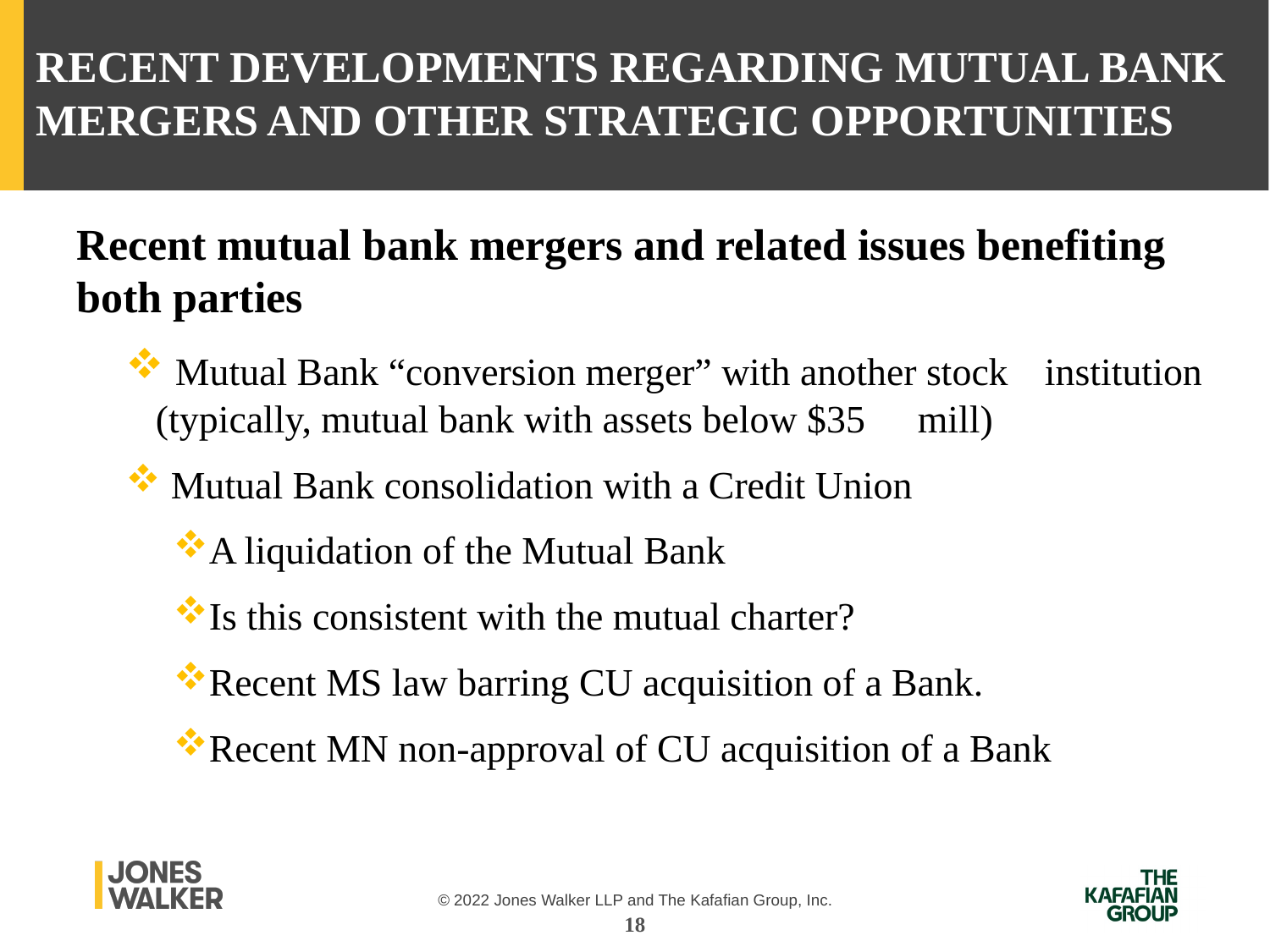

Recent Developments regarding Mutual Bank Mergers and other Strategic Opportunities
Recent mutual bank mergers and related issues benefiting both parties
 Mutual Bank “conversion merger” with another stock 	institution (typically, mutual bank with assets below $35 	mill)
 Mutual Bank consolidation with a Credit Union
A liquidation of the Mutual Bank
Is this consistent with the mutual charter?
Recent MS law barring CU acquisition of a Bank.
Recent MN non-approval of CU acquisition of a Bank
18